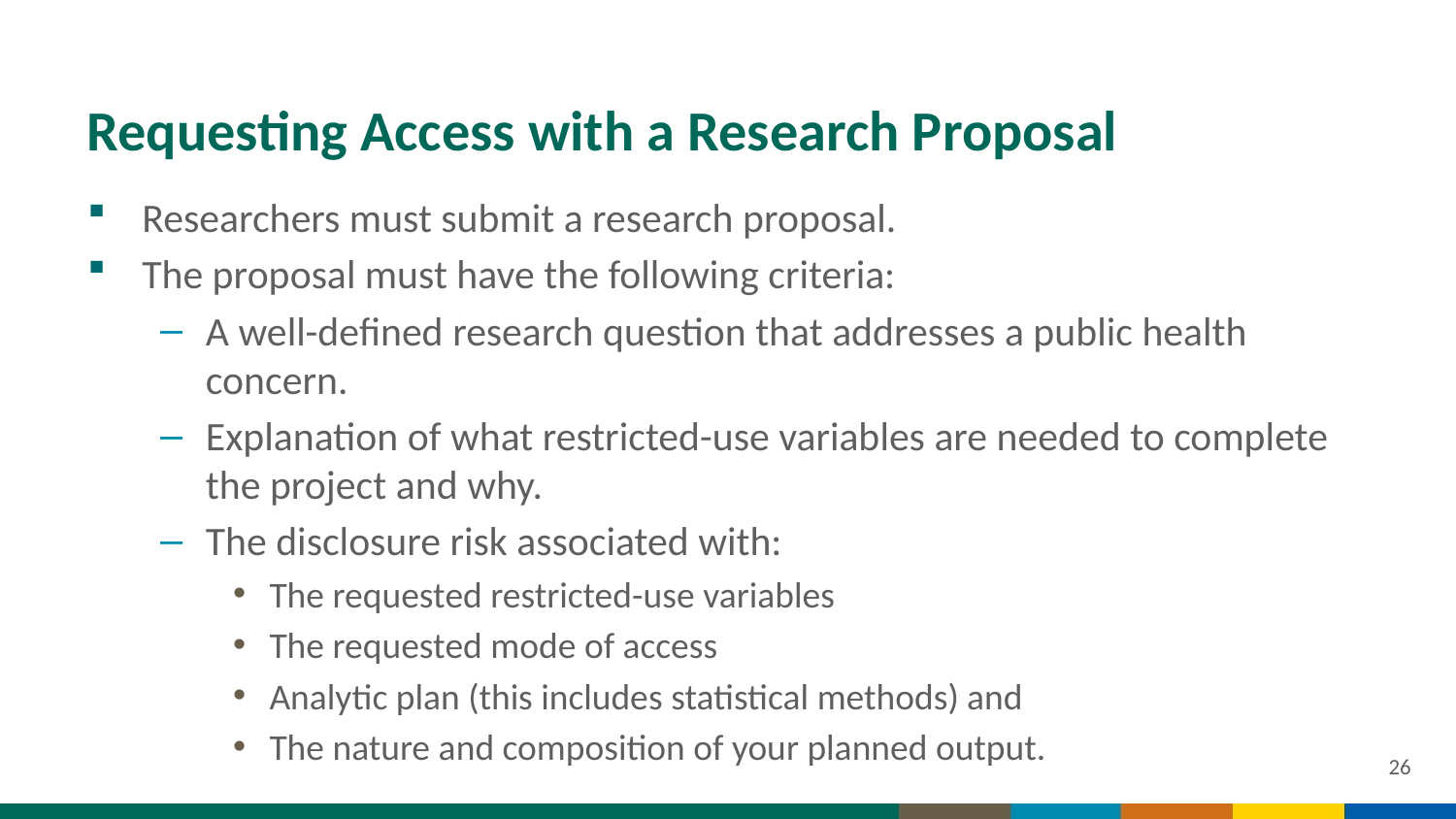

# Requesting Access with a Research Proposal
Researchers must submit a research proposal.
The proposal must have the following criteria:
A well-defined research question that addresses a public health concern.
Explanation of what restricted-use variables are needed to complete the project and why.
The disclosure risk associated with:
The requested restricted-use variables
The requested mode of access
Analytic plan (this includes statistical methods) and
The nature and composition of your planned output.